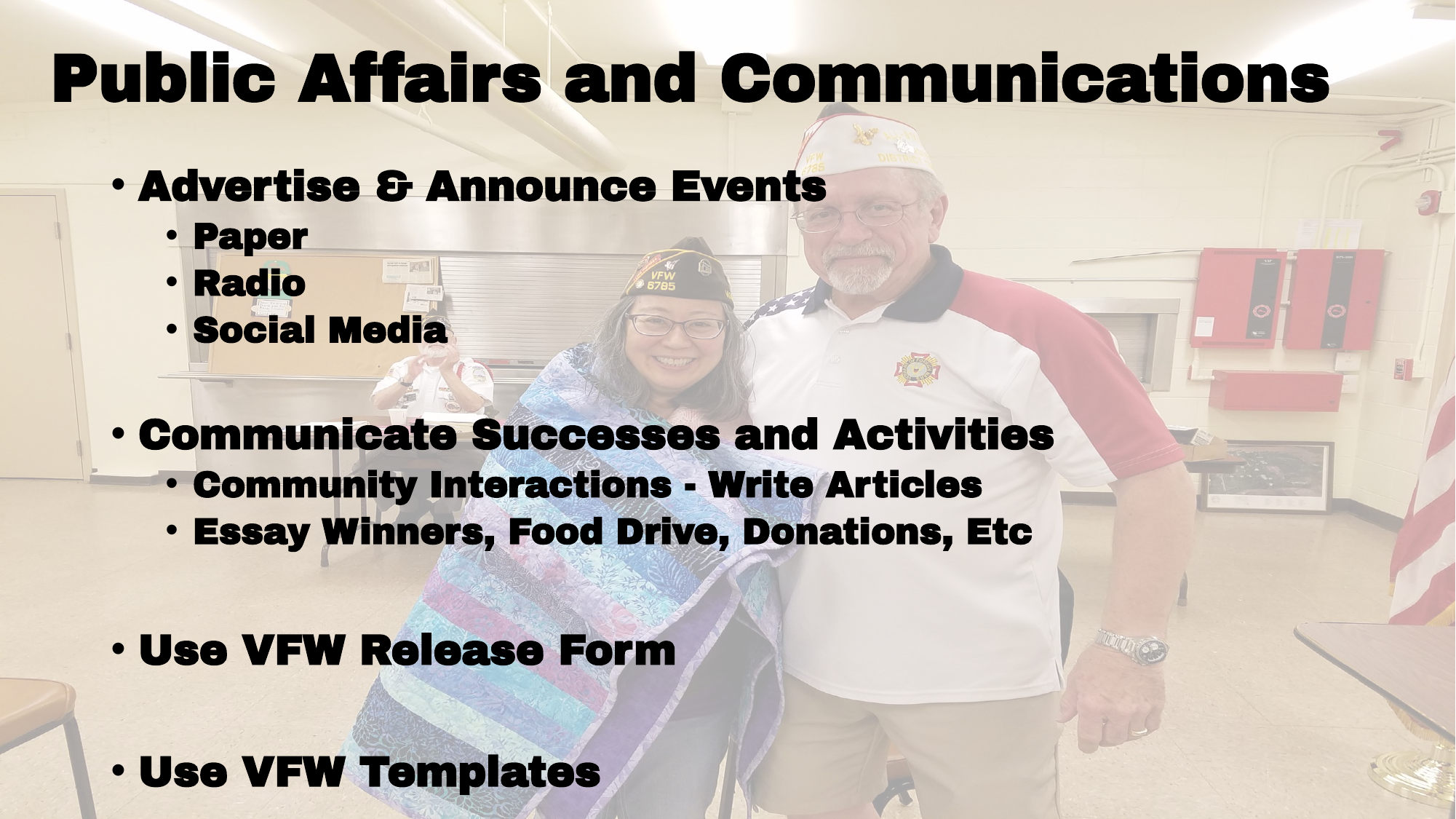

# Public Affairs and Communications
Advertise & Announce Events
Paper
Radio
Social Media

Communicate Successes and Activities
Community Interactions - Write Articles
Essay Winners, Food Drive, Donations, Etc

Use VFW Release Form

Use VFW Templates